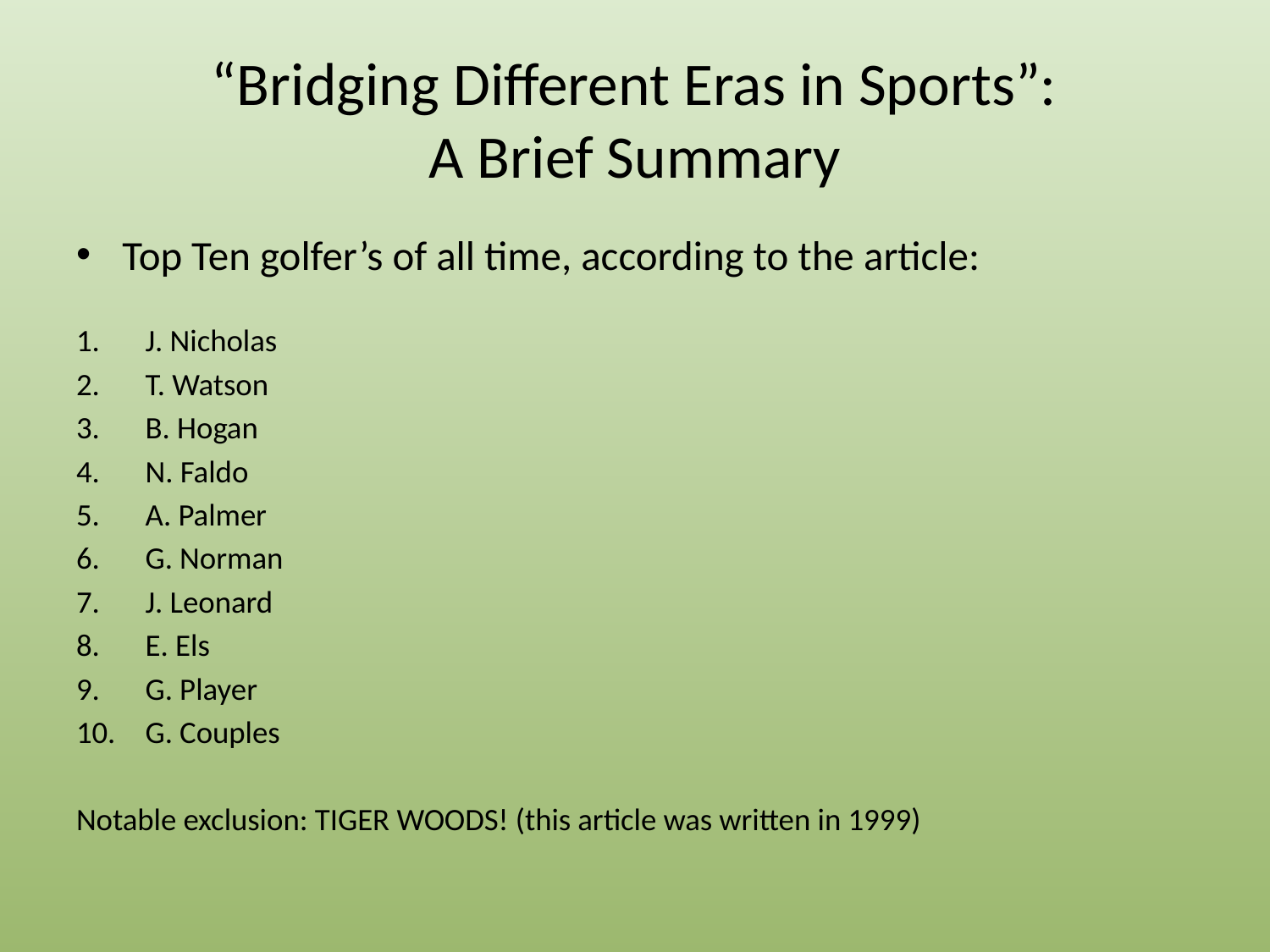

# “Bridging Different Eras in Sports”: A Brief Summary
Top Ten golfer’s of all time, according to the article:

J. Nicholas
T. Watson
B. Hogan
N. Faldo
A. Palmer
G. Norman
J. Leonard
E. Els
G. Player
G. Couples

Notable exclusion: TIGER WOODS! (this article was written in 1999)